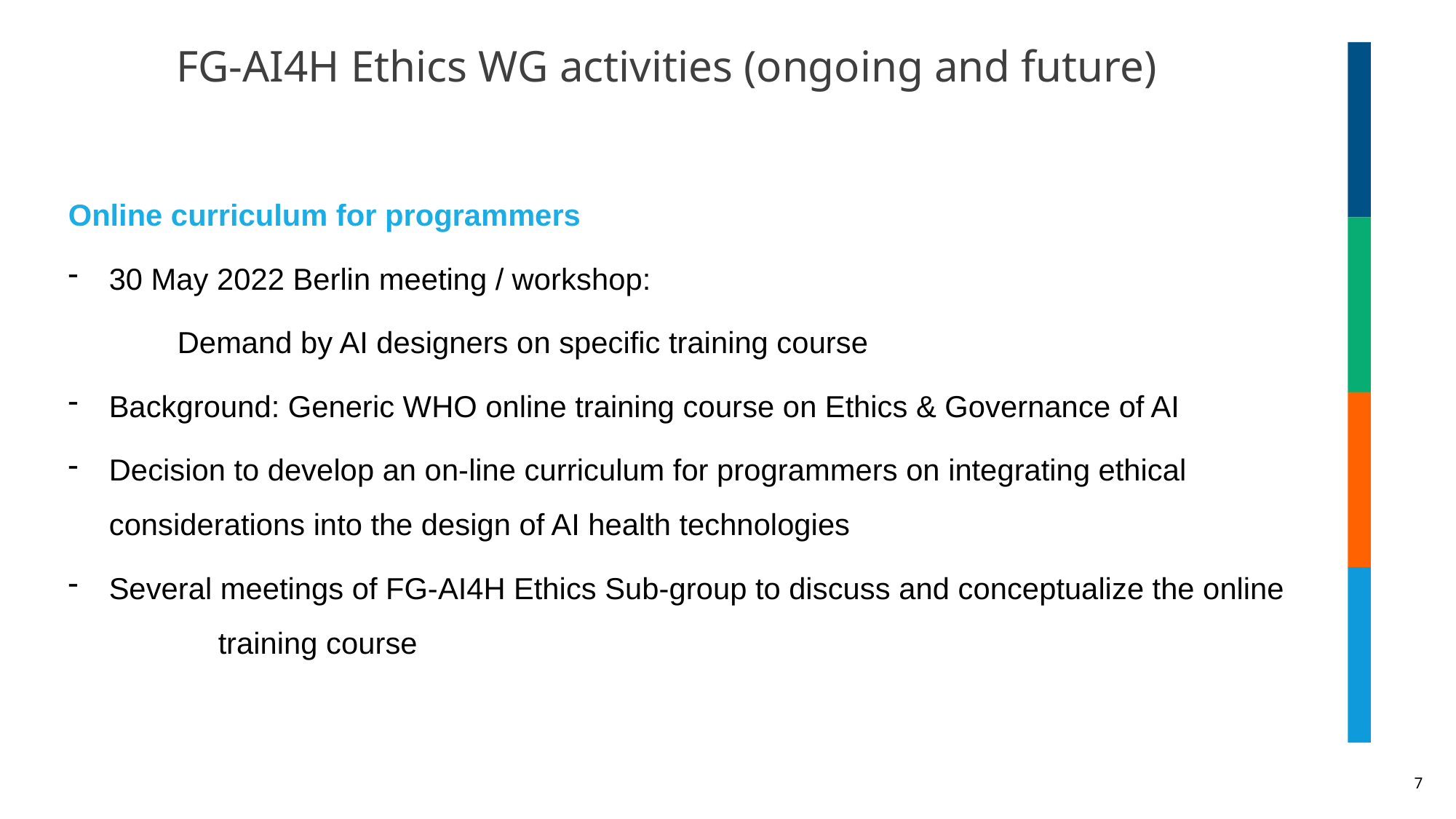

FG-AI4H Ethics WG activities (ongoing and future)

Online curriculum for programmers
30 May 2022 Berlin meeting / workshop:
	Demand by AI designers on specific training course
Background: Generic WHO online training course on Ethics & Governance of AI
Decision to develop an on-line curriculum for programmers on integrating ethical considerations into the design of AI health technologies
Several meetings of FG-AI4H Ethics Sub-group to discuss and conceptualize the online 	training course
7